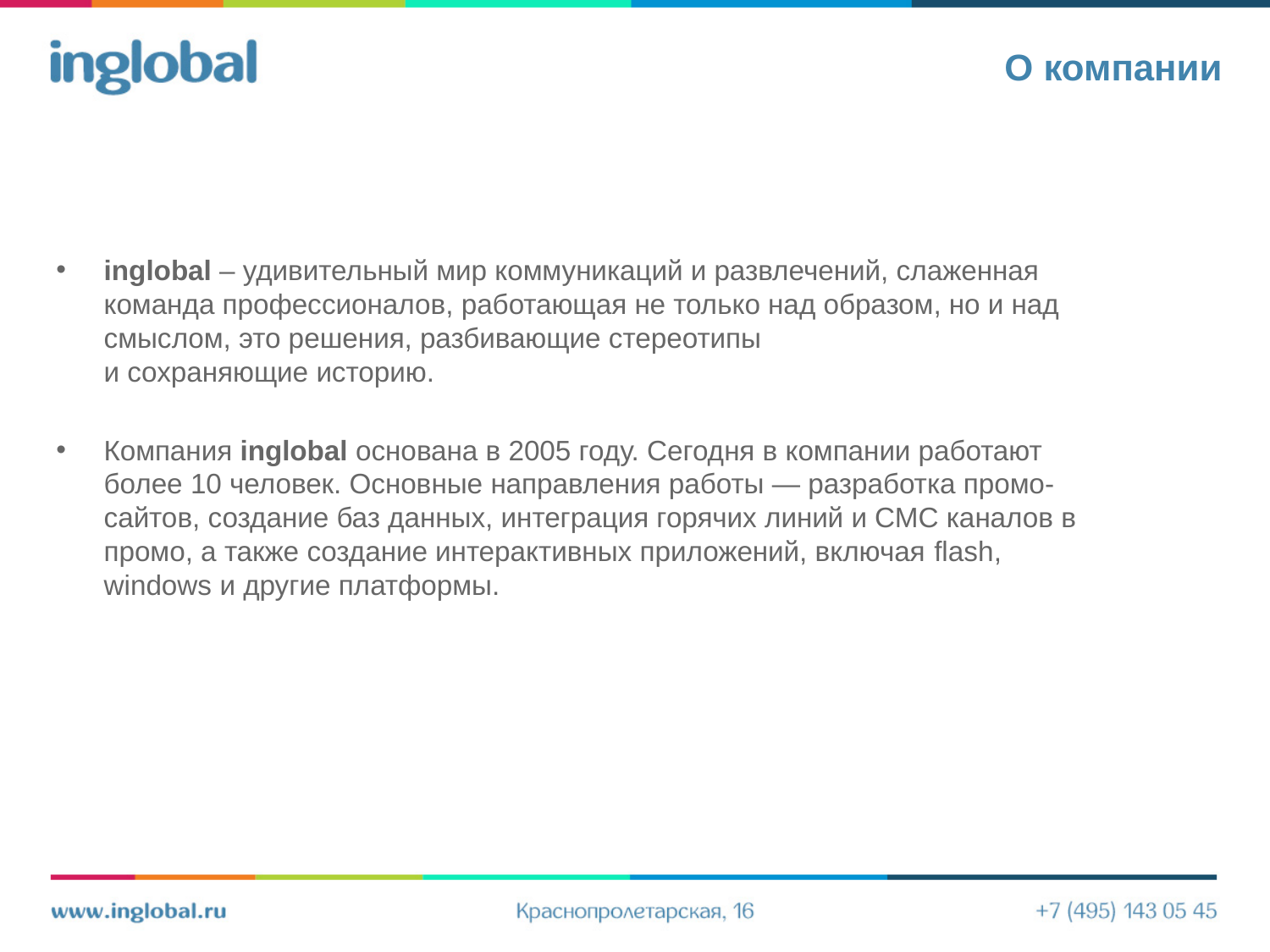

# О компании
inglobal – удивительный мир коммуникаций и развлечений, слаженная команда профессионалов, работающая не только над образом, но и над смыслом, это решения, разбивающие стереотипы
и сохраняющие историю.

Компания inglobal основана в 2005 году. Сегодня в компании работают более 10 человек. Основные направления работы — разработка промо-сайтов, создание баз данных, интеграция горячих линий и СМС каналов в промо, а также создание интерактивных приложений, включая flash, windows и другие платформы.